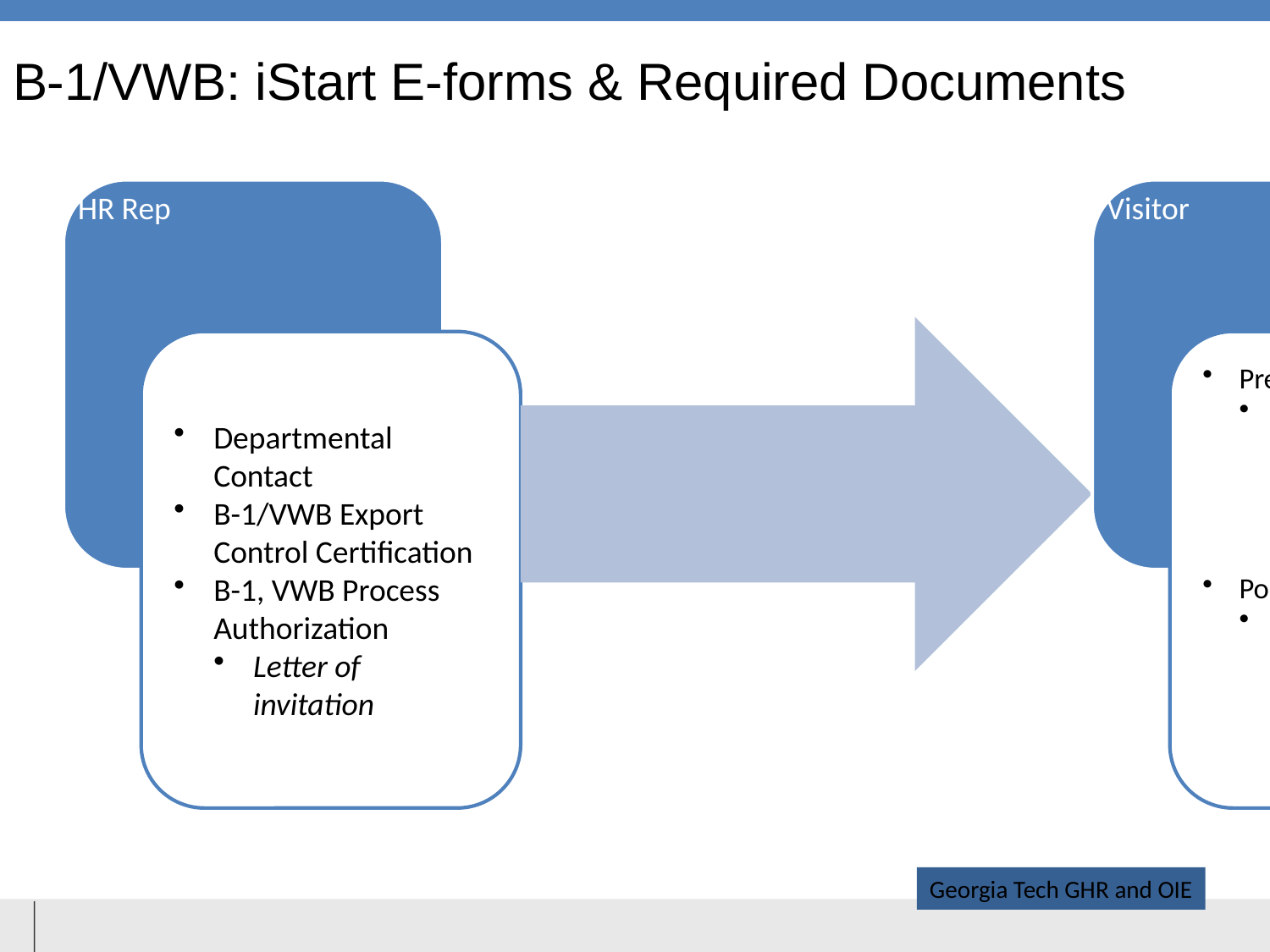

# B-1/VWB: iStart E-forms & Required Documents
HR Rep
Departmental Contact
Visitor
B-1/VWB Export Control Certification
B-1, VWB Process Authorization
Letter of invitation